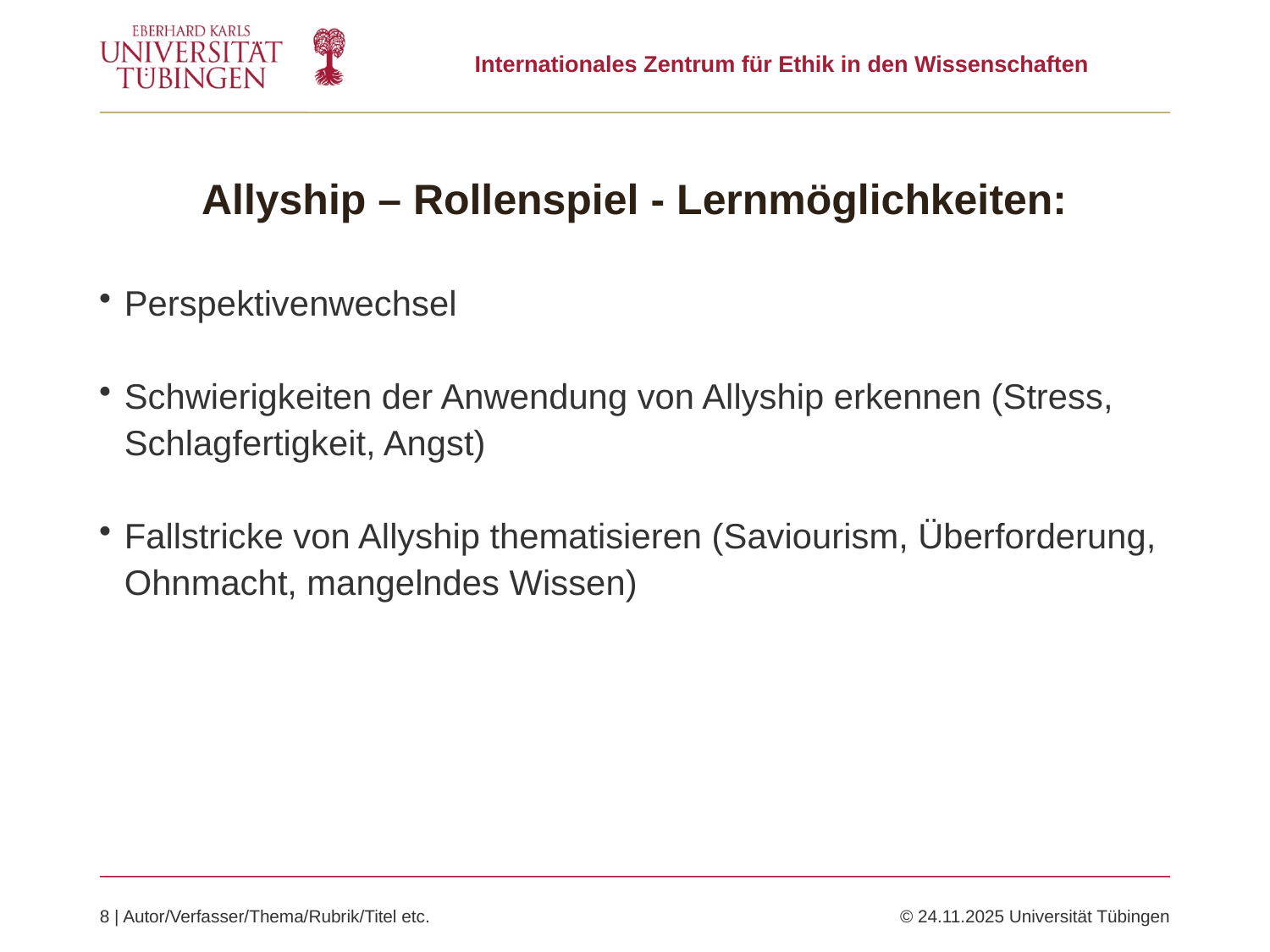

# Allyship – Rollenspiel - Lernmöglichkeiten:
Perspektivenwechsel

Schwierigkeiten der Anwendung von Allyship erkennen (Stress, Schlagfertigkeit, Angst)

Fallstricke von Allyship thematisieren (Saviourism, Überforderung, Ohnmacht, mangelndes Wissen)

8 | Autor/Verfasser/Thema/Rubrik/Titel etc.	© 24.11.2025 Universität Tübingen